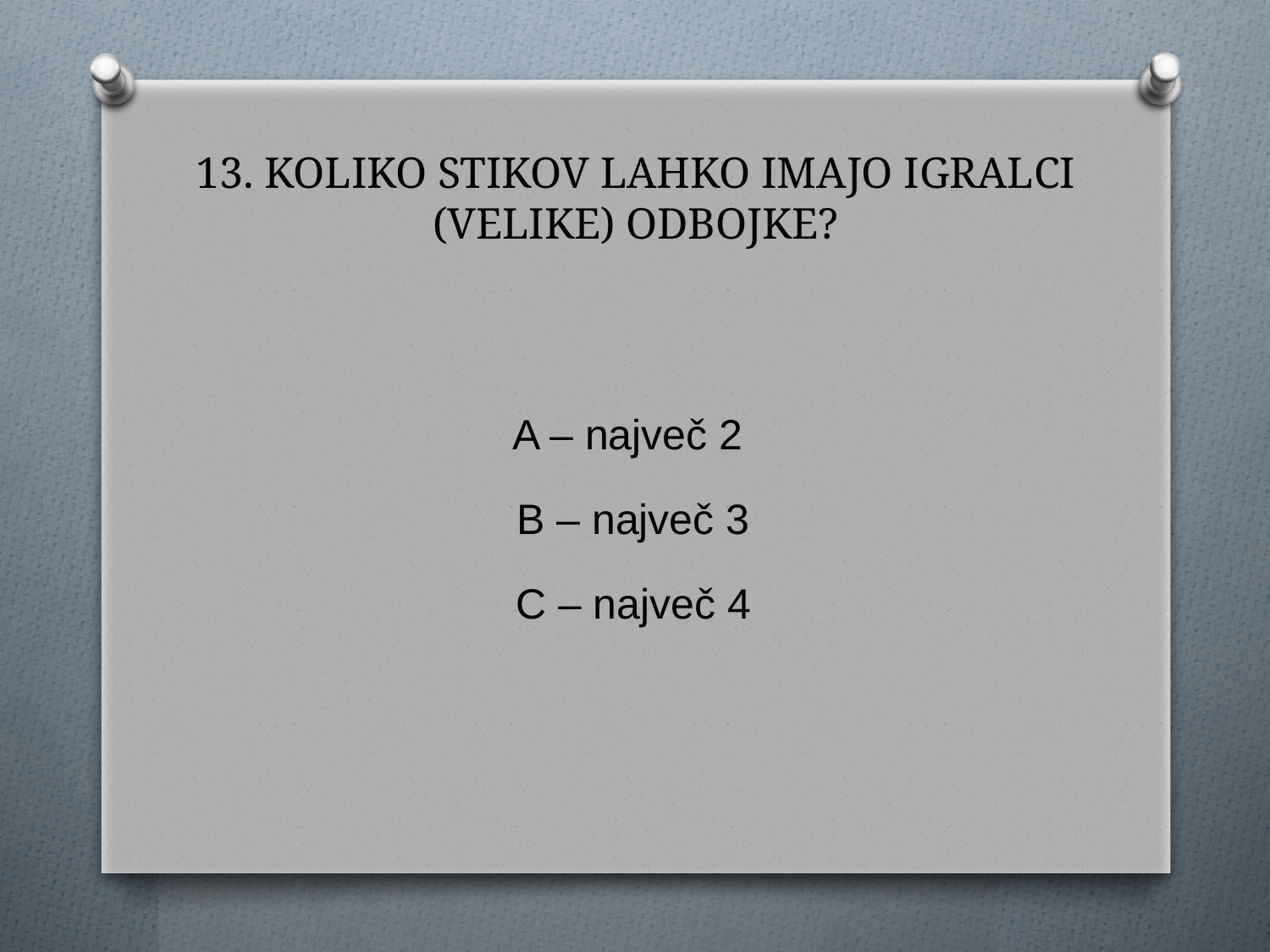

# 13. KOLIKO STIKOV LAHKO IMAJO IGRALCI (VELIKE) ODBOJKE?
A – največ 2
B – največ 3
C – največ 4